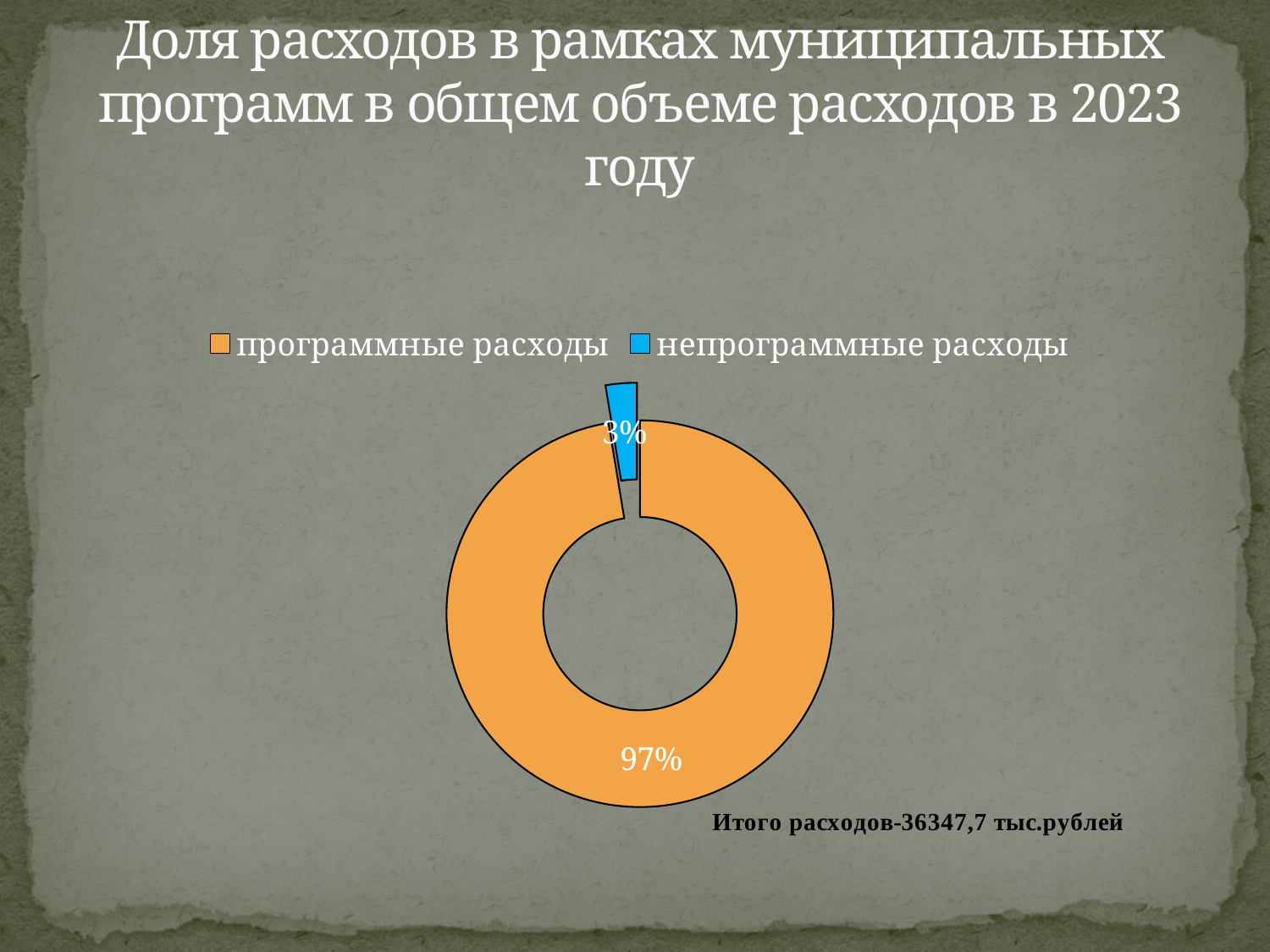

# Доля расходов в рамках муниципальных программ в общем объеме расходов в 2023 году

### Chart

| Category | Столбец1 |
|---|---|
| программные расходы | 35402.8 |
| непрограммные расходы | 944.9 |